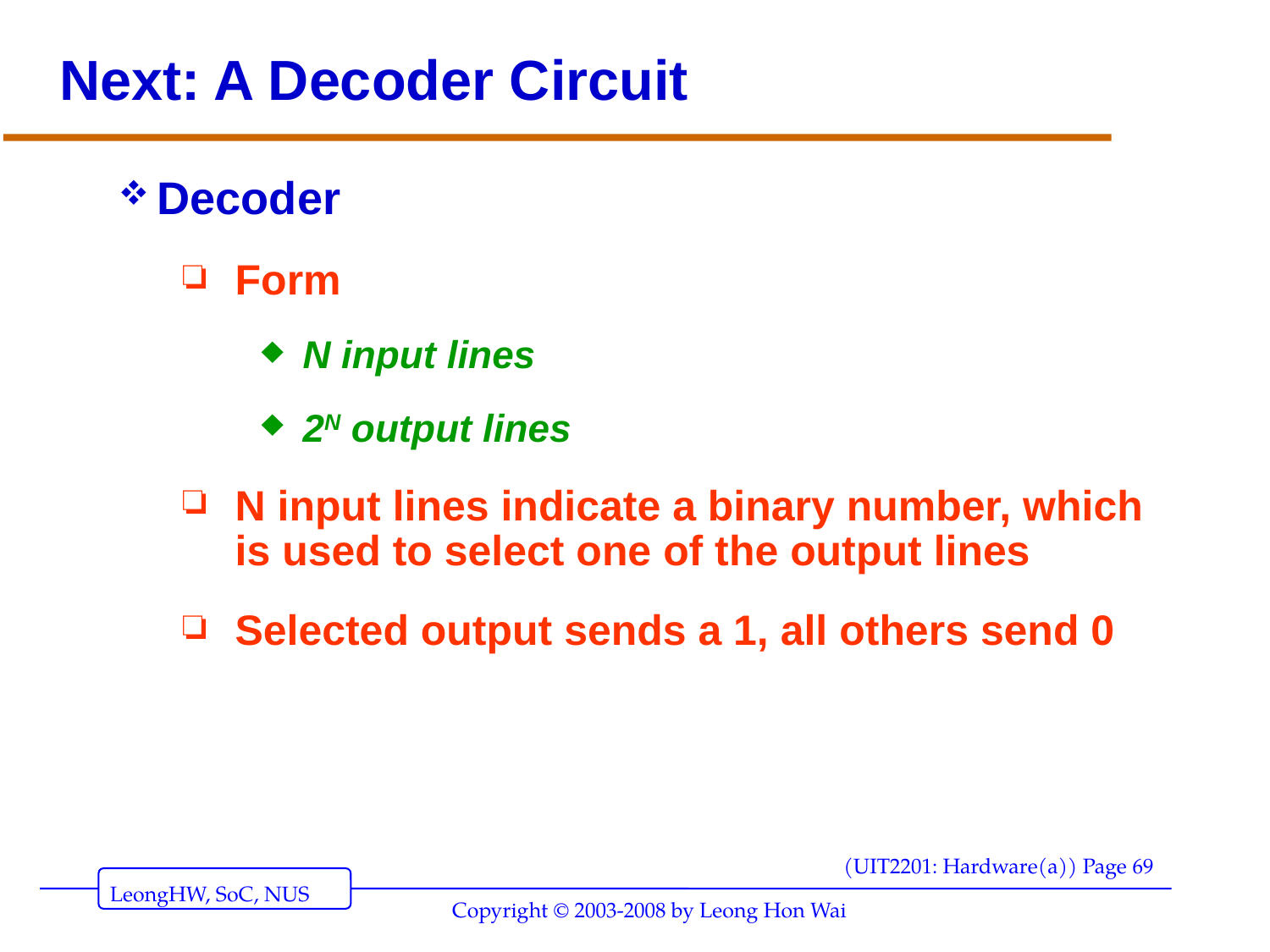

# Next: A Decoder Circuit
Decoder
Form
N input lines
2N output lines
N input lines indicate a binary number, which is used to select one of the output lines
Selected output sends a 1, all others send 0